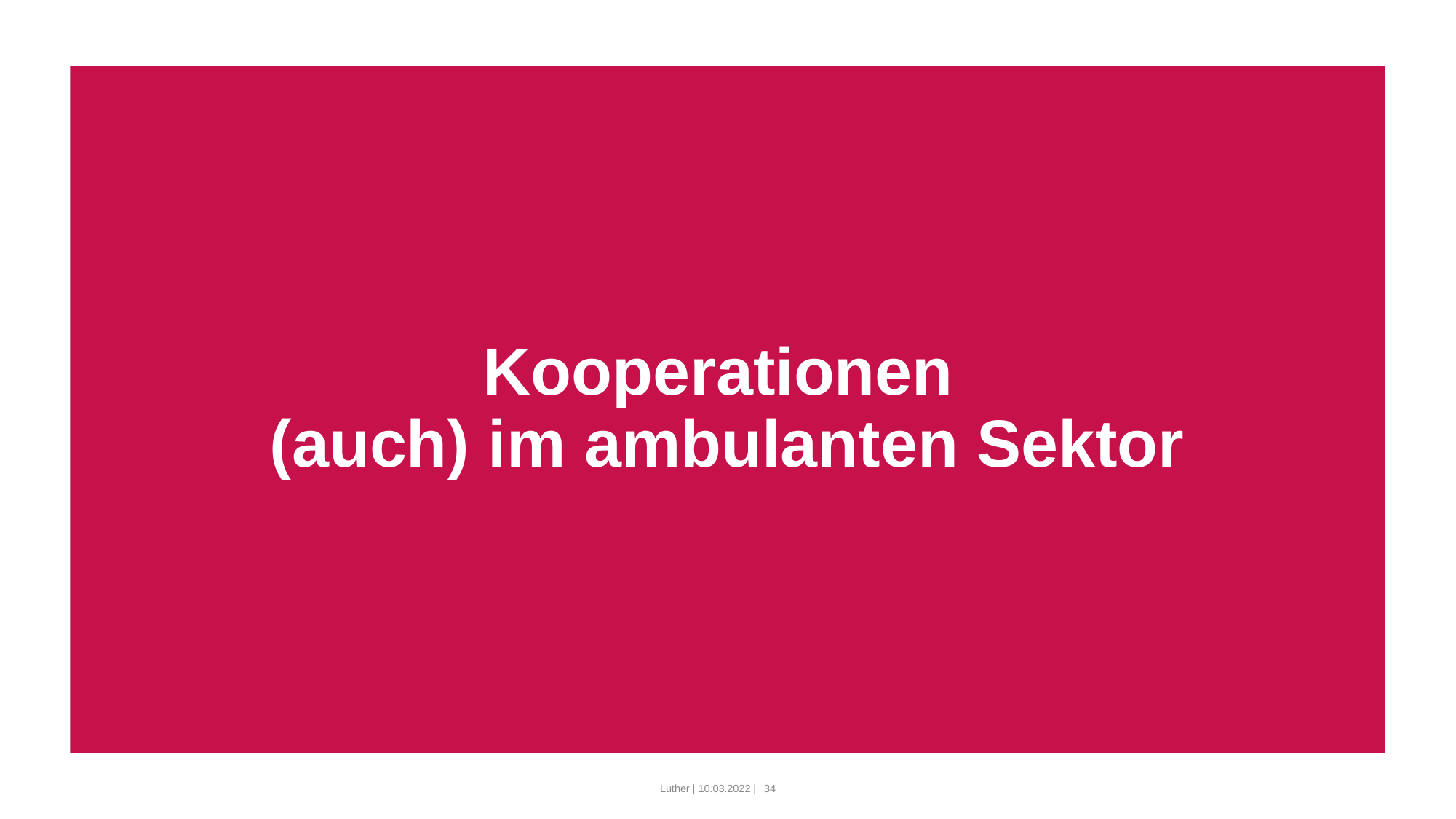

# Kooperationen (auch) im ambulanten Sektor
Luther | 10.03.2022 |
34